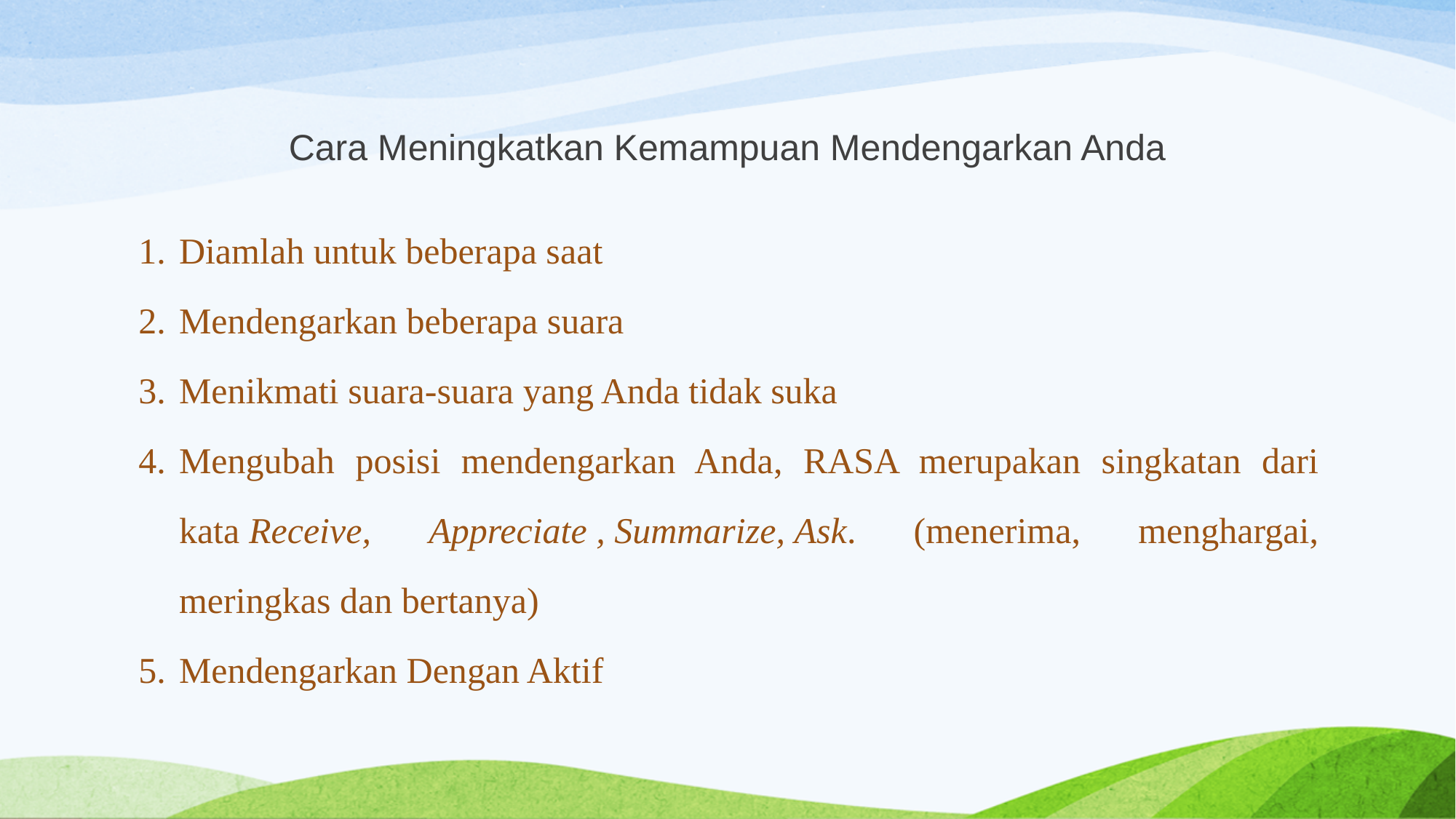

# Cara Meningkatkan Kemampuan Mendengarkan Anda
Diamlah untuk beberapa saat
Mendengarkan beberapa suara
Menikmati suara-suara yang Anda tidak suka
Mengubah posisi mendengarkan Anda, RASA merupakan singkatan dari kata Receive, Appreciate , Summarize, Ask. (menerima, menghargai, meringkas dan bertanya)
Mendengarkan Dengan Aktif